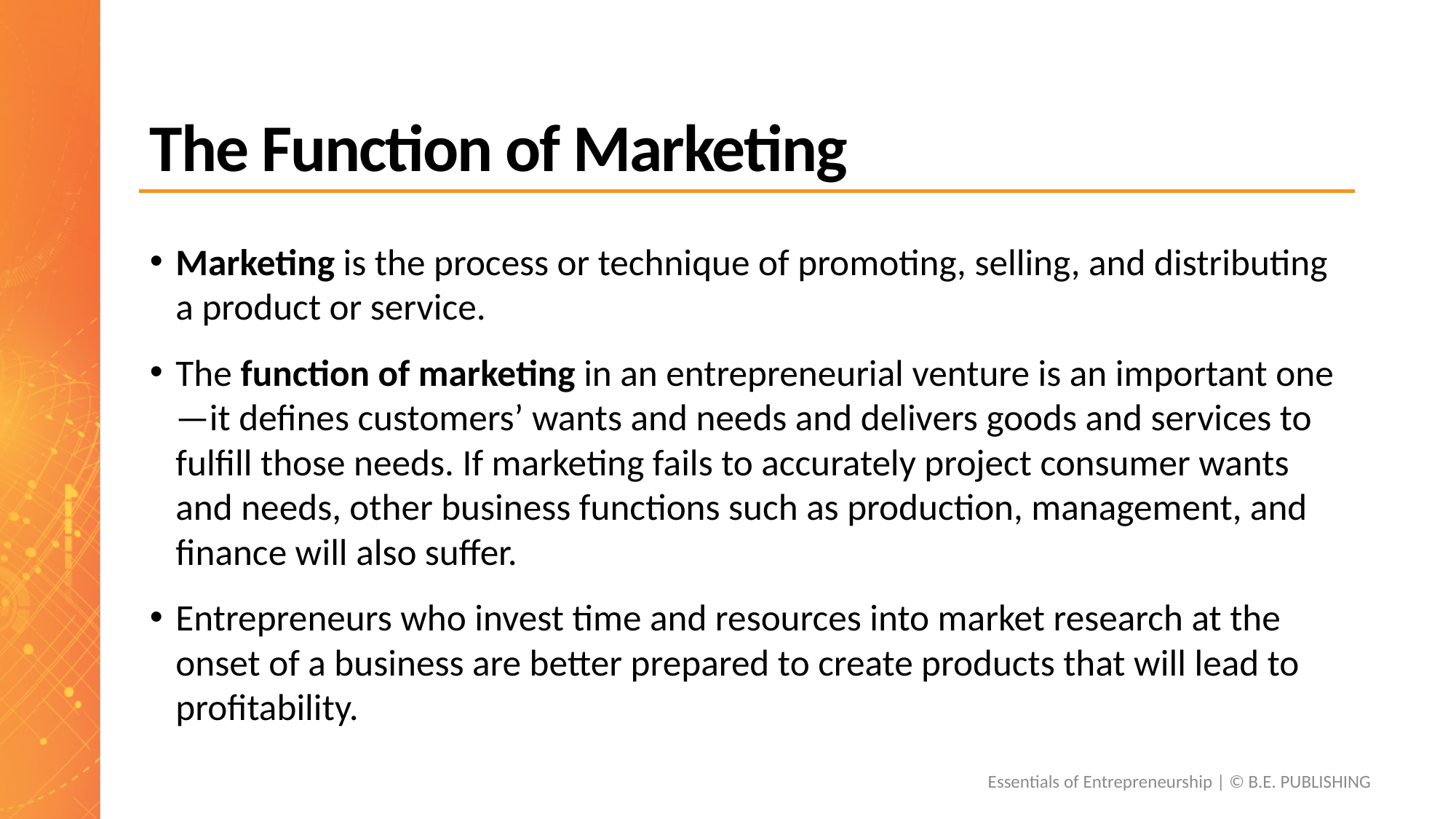

# The Function of Marketing
Marketing is the process or technique of promoting, selling, and distributing a product or service.
The function of marketing in an entrepreneurial venture is an important one—it defines customers’ wants and needs and delivers goods and services to fulfill those needs. If marketing fails to accurately project consumer wants and needs, other business functions such as production, management, and finance will also suffer.
Entrepreneurs who invest time and resources into market research at the onset of a business are better prepared to create products that will lead to profitability.
Essentials of Entrepreneurship | © B.E. PUBLISHING